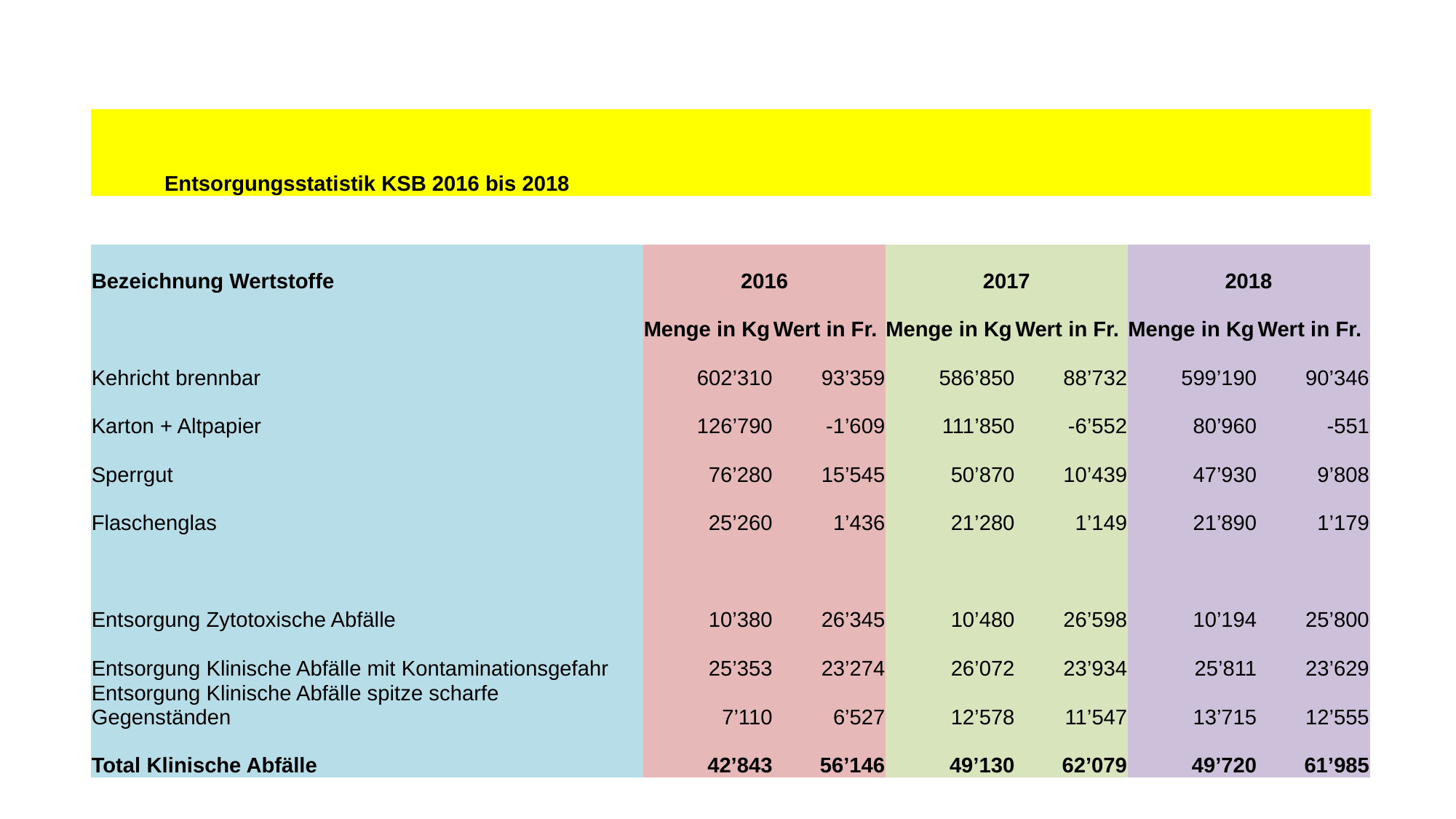

| Entsorgungsstatistik KSB 2016 bis 2018 |  |  |  |  |  |  |
| --- | --- | --- | --- | --- | --- | --- |
|  |  |  |  |  |  |  |
| Bezeichnung Wertstoffe | 2016 |  | 2017 |  | 2018 |  |
|  | Menge in Kg | Wert in Fr. | Menge in Kg | Wert in Fr. | Menge in Kg | Wert in Fr. |
| Kehricht brennbar | 602’310 | 93’359 | 586’850 | 88’732 | 599’190 | 90’346 |
| Karton + Altpapier | 126’790 | -1’609 | 111’850 | -6’552 | 80’960 | -551 |
| Sperrgut | 76’280 | 15’545 | 50’870 | 10’439 | 47’930 | 9’808 |
| Flaschenglas | 25’260 | 1’436 | 21’280 | 1’149 | 21’890 | 1’179 |
|  |  |  |  |  |  |  |
| Entsorgung Zytotoxische Abfälle | 10’380 | 26’345 | 10’480 | 26’598 | 10’194 | 25’800 |
| Entsorgung Klinische Abfälle mit Kontaminationsgefahr | 25’353 | 23’274 | 26’072 | 23’934 | 25’811 | 23’629 |
| Entsorgung Klinische Abfälle spitze scharfe Gegenständen | 7’110 | 6’527 | 12’578 | 11’547 | 13’715 | 12’555 |
| Total Klinische Abfälle | 42’843 | 56’146 | 49’130 | 62’079 | 49’720 | 61’985 |